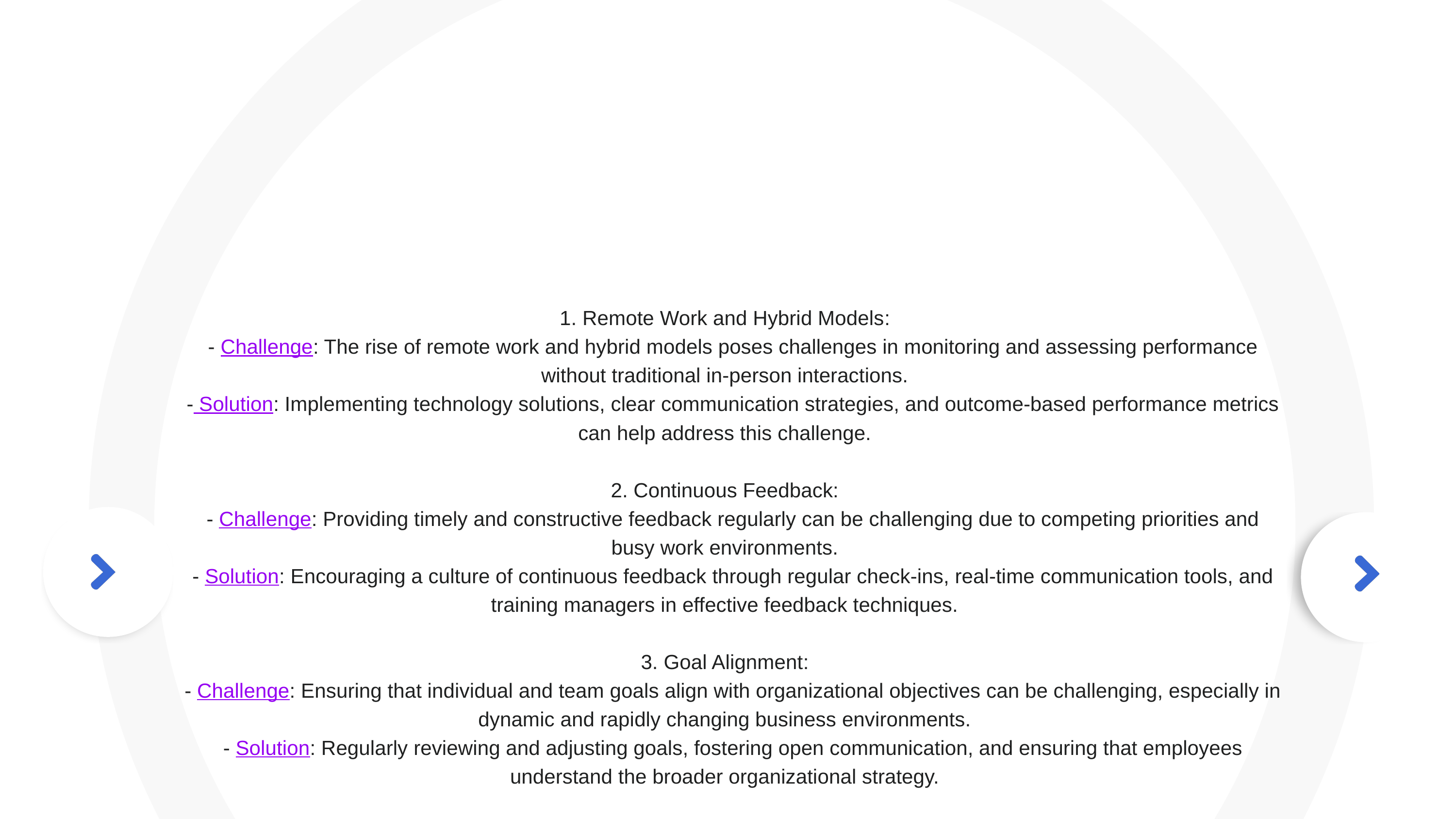

1. Remote Work and Hybrid Models:
   - Challenge: The rise of remote work and hybrid models poses challenges in monitoring and assessing performance without traditional in-person interactions.
   - Solution: Implementing technology solutions, clear communication strategies, and outcome-based performance metrics can help address this challenge.

2. Continuous Feedback:
   - Challenge: Providing timely and constructive feedback regularly can be challenging due to competing priorities and busy work environments.
   - Solution: Encouraging a culture of continuous feedback through regular check-ins, real-time communication tools, and training managers in effective feedback techniques.

3. Goal Alignment:
   - Challenge: Ensuring that individual and team goals align with organizational objectives can be challenging, especially in dynamic and rapidly changing business environments.
   - Solution: Regularly reviewing and adjusting goals, fostering open communication, and ensuring that employees understand the broader organizational strategy.